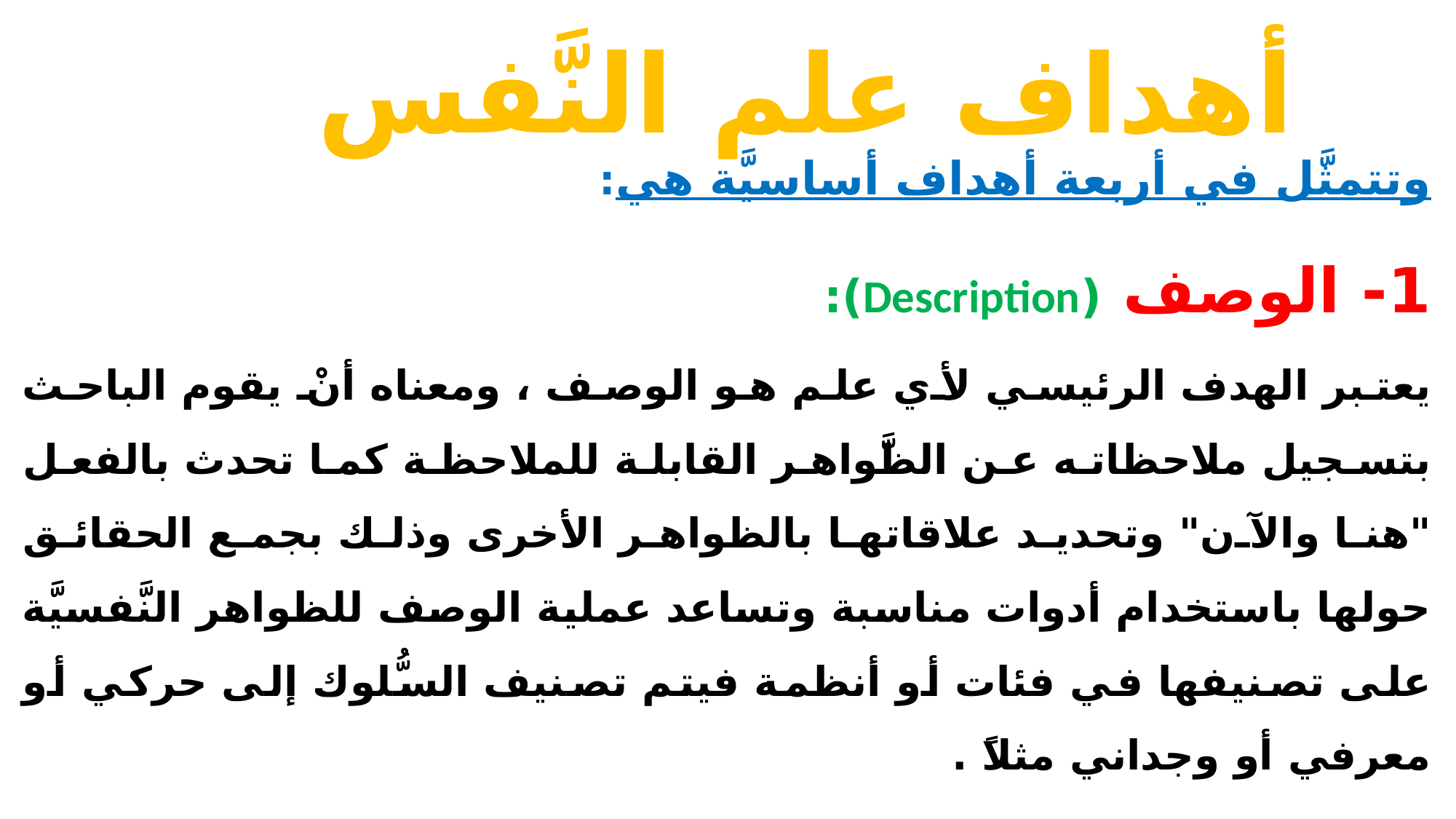

# أهداف علم النَّفس
وتتمثَّل في أربعة أهداف أساسيَّة هي:
1- الوصف (Description):
يعتبر الهدف الرئيسي لأي علم هو الوصف ، ومعناه أنْ يقوم الباحث بتسجيل ملاحظاته عن الظَّواهر القابلة للملاحظة كما تحدث بالفعل "هنا والآن" وتحديد علاقاتها بالظواهر الأخرى وذلك بجمع الحقائق حولها باستخدام أدوات مناسبة وتساعد عملية الوصف للظواهر النَّفسيَّة على تصنيفها في فئات أو أنظمة فيتم تصنيف السُّلوك إلى حركي أو معرفي أو وجداني مثلاً .